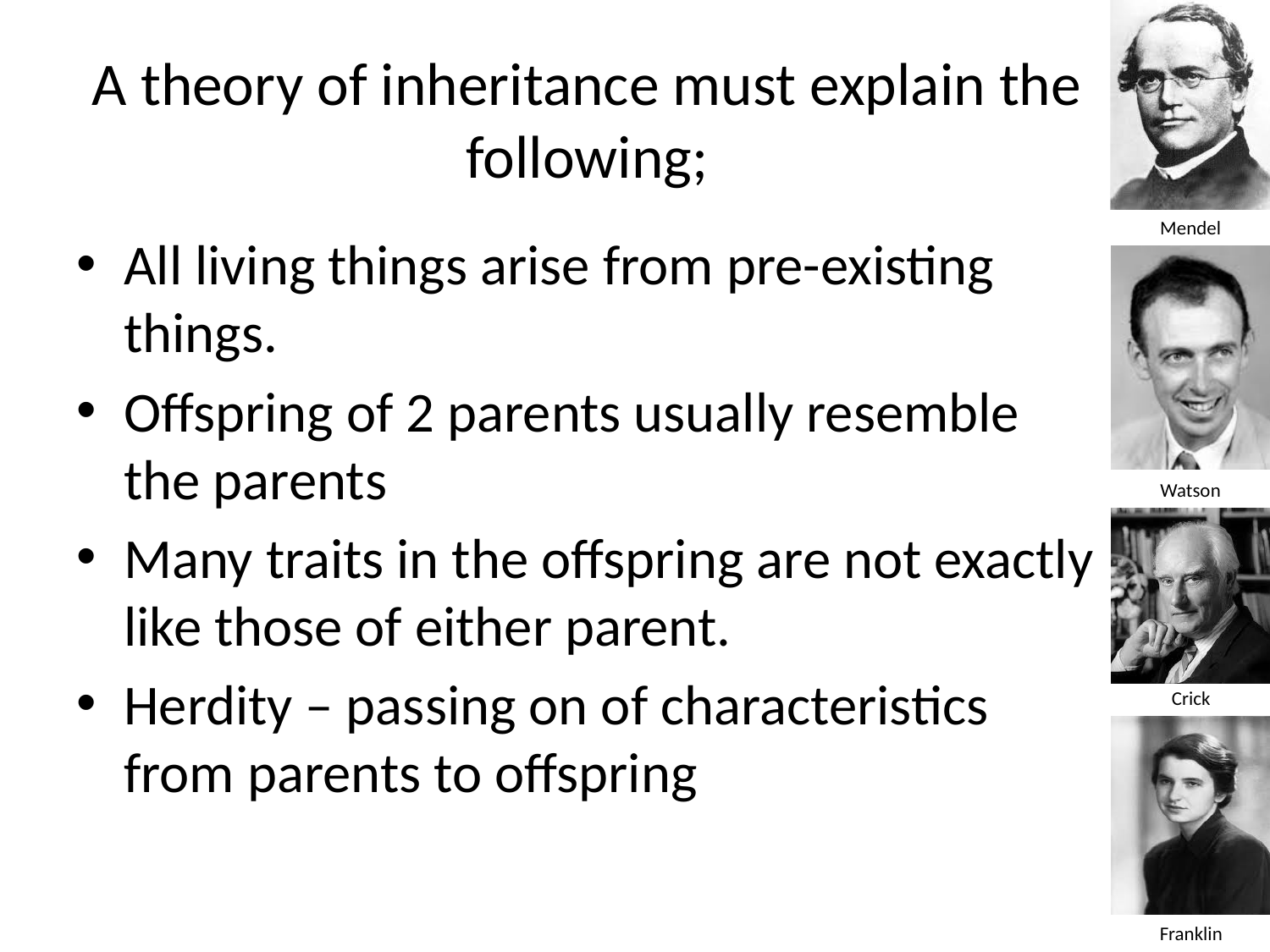

# A theory of inheritance must explain the following;
All living things arise from pre-existing things.
Offspring of 2 parents usually resemble the parents
Many traits in the offspring are not exactly like those of either parent.
Herdity – passing on of characteristics from parents to offspring